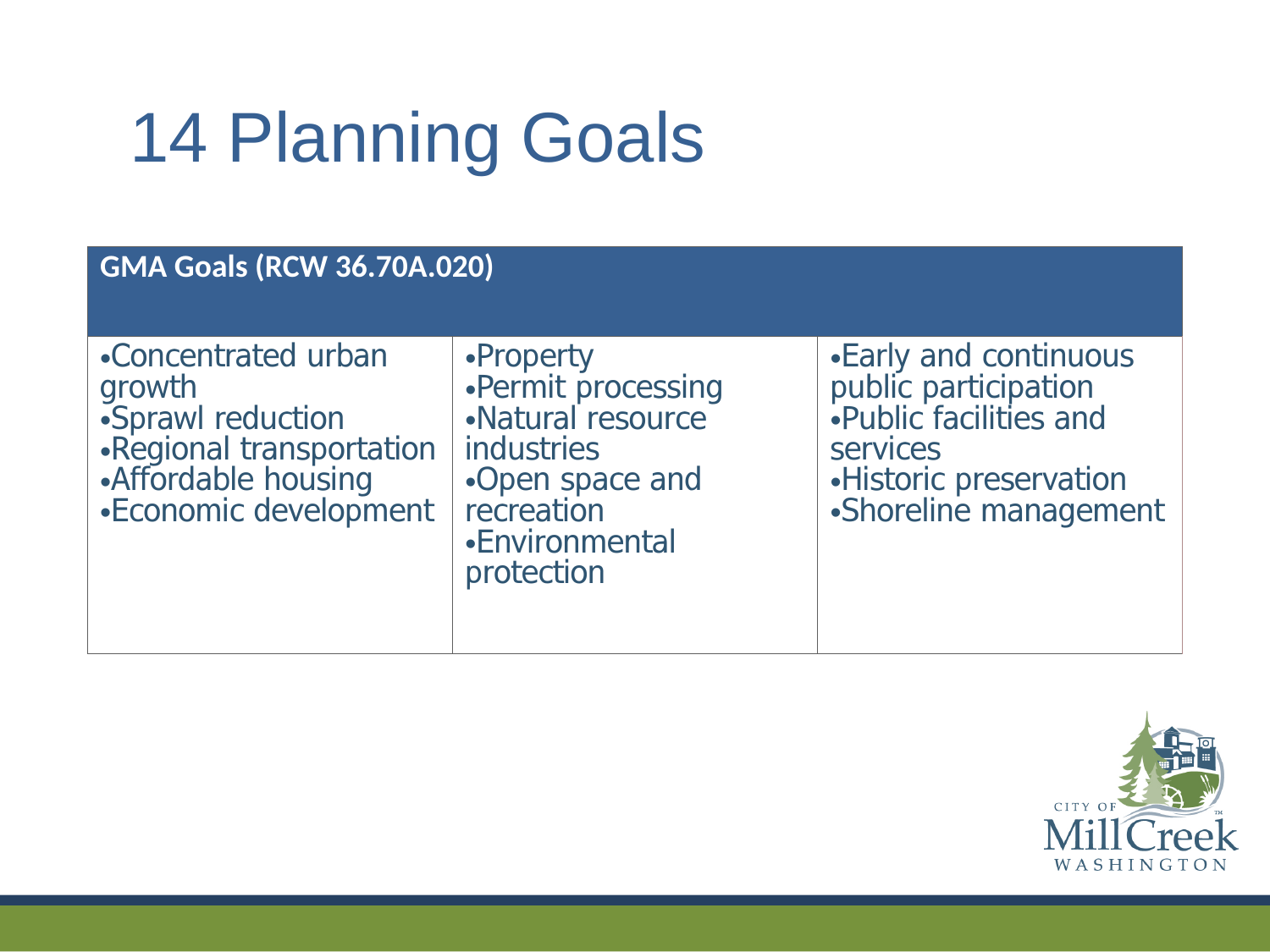

14 Planning Goals
| GMA Goals (RCW 36.70A.020) |  |  |
| --- | --- | --- |
| Concentrated urban growth Sprawl reduction Regional transportation Affordable housing Economic development | Property Permit processing Natural resource industries Open space and recreation Environmental protection | Early and continuous public participation Public facilities and services Historic preservation Shoreline management |
#